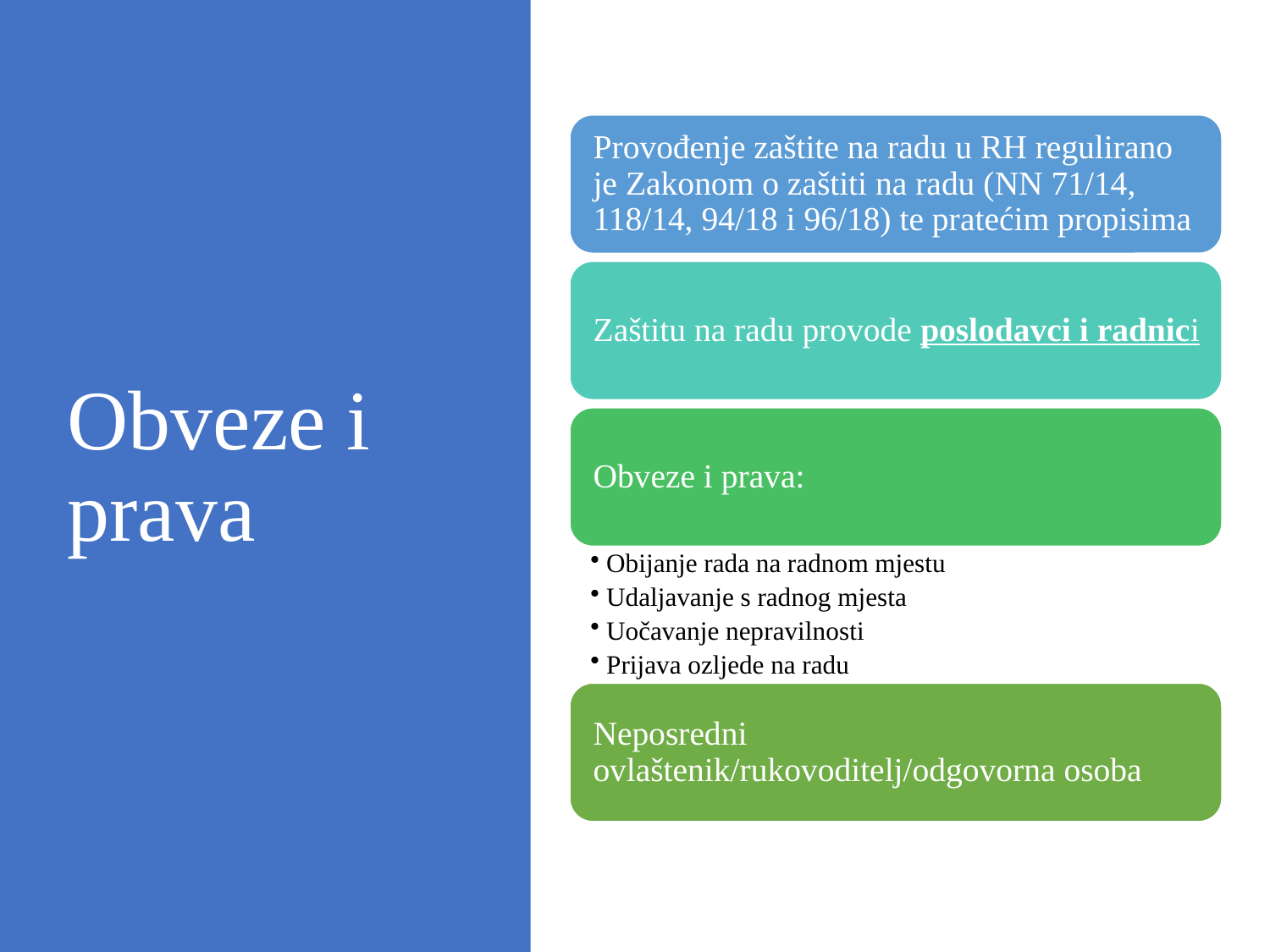

# Obveze i prava
Provođenje zaštite na radu u RH regulirano je Zakonom o zaštiti na radu (NN 71/14, 118/14, 94/18 i 96/18) te pratećim propisima
Zaštitu na radu provode poslodavci i radnici
Obveze i prava:
Obijanje rada na radnom mjestu
Udaljavanje s radnog mjesta
Uočavanje nepravilnosti
Prijava ozljede na radu
Neposredni ovlaštenik/rukovoditelj/odgovorna osoba